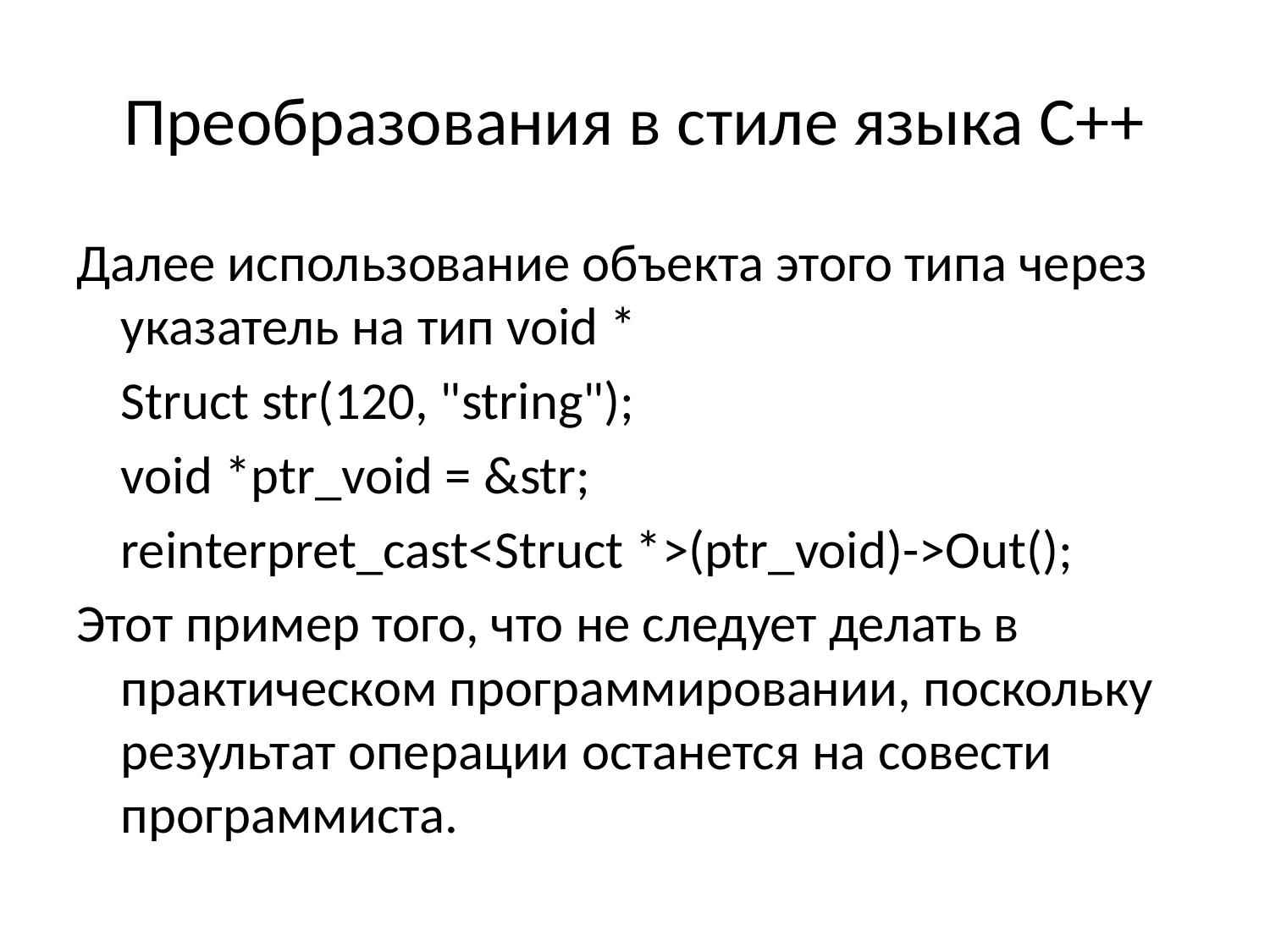

# Преобразования в стиле языка С++
Далее использование объекта этого типа через указатель на тип void *
	Struct str(120, "string");
	void *ptr_void = &str;
	reinterpret_cast<Struct *>(ptr_void)->Out();
Этот пример того, что не следует делать в практическом программировании, поскольку результат операции останется на совести программиста.